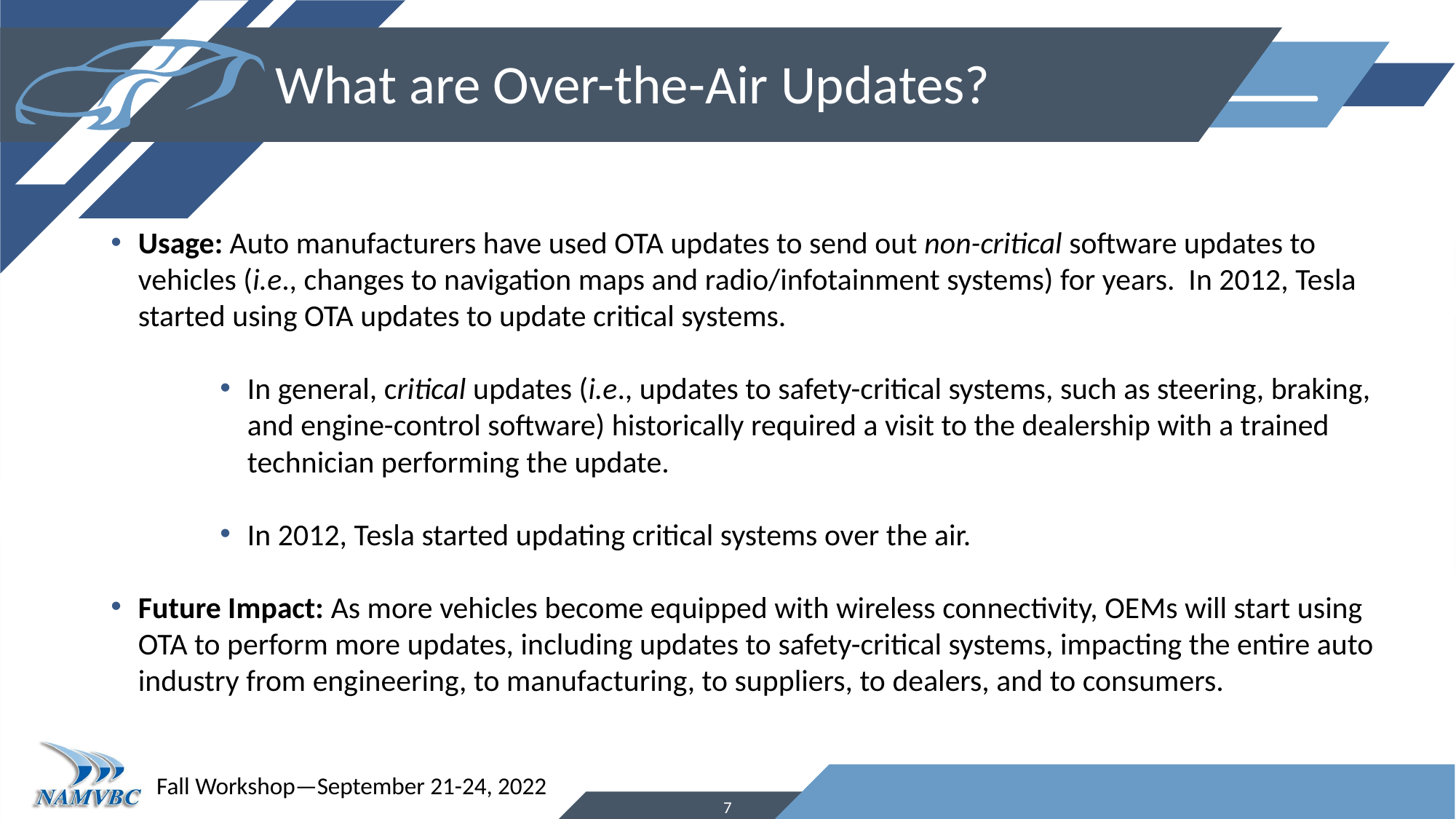

# What are Over-the-Air Updates?
Usage: Auto manufacturers have used OTA updates to send out non-critical software updates to vehicles (i.e., changes to navigation maps and radio/infotainment systems) for years.  In 2012, Tesla started using OTA updates to update critical systems.
In general, critical updates (i.e., updates to safety-critical systems, such as steering, braking, and engine-control software) historically required a visit to the dealership with a trained technician performing the update.
In 2012, Tesla started updating critical systems over the air.
Future Impact: As more vehicles become equipped with wireless connectivity, OEMs will start using OTA to perform more updates, including updates to safety-critical systems, impacting the entire auto industry from engineering, to manufacturing, to suppliers, to dealers, and to consumers.

7